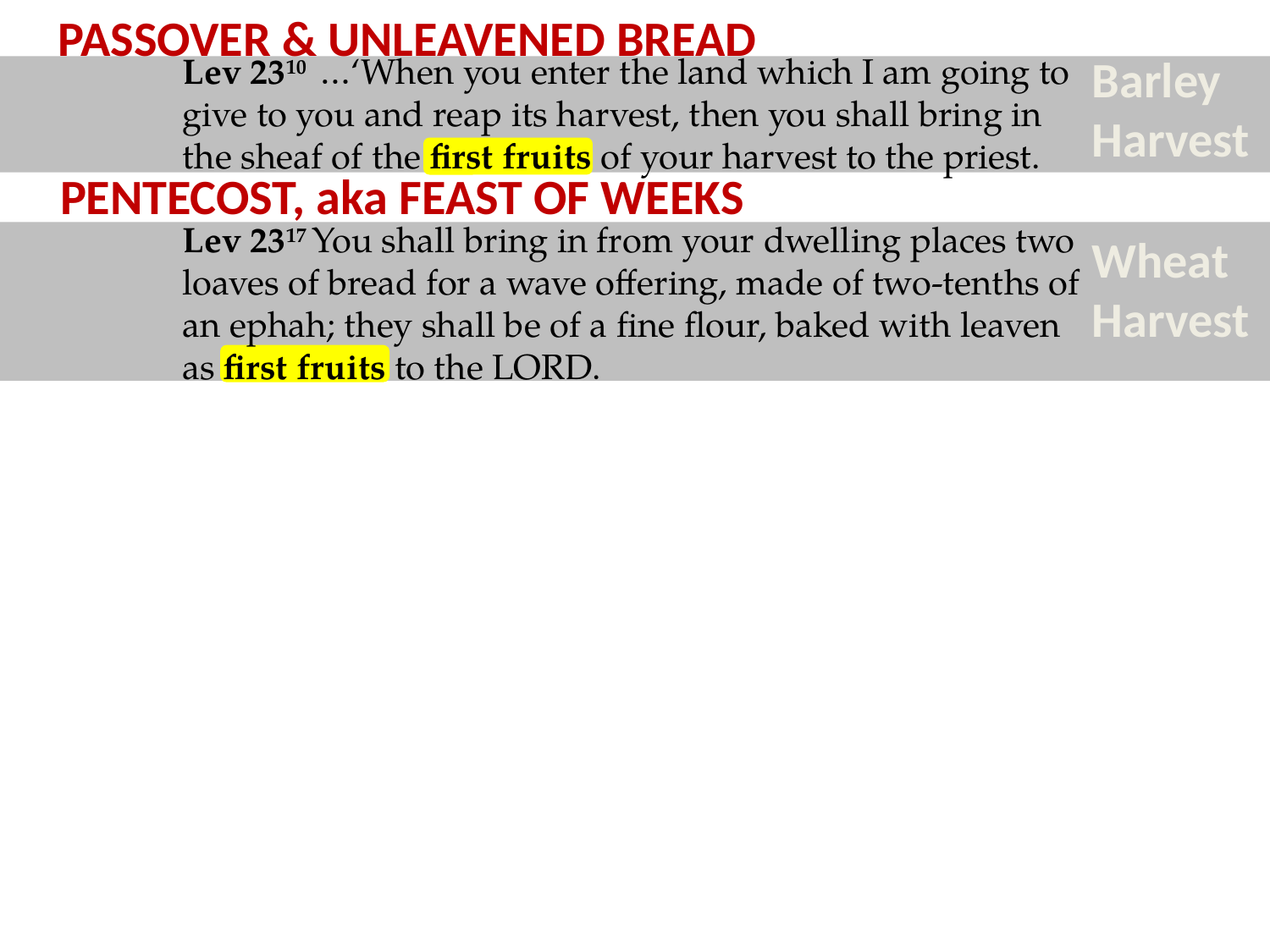

PASSOVER & UNLEAVENED BREAD
Barley Harvest
Lev 2310  …‘When you enter the land which I am going to give to you and reap its harvest, then you shall bring in the sheaf of the first fruits of your harvest to the priest.

PENTECOST, aka FEAST OF WEEKS
Lev 2317 You shall bring in from your dwelling places two loaves of bread for a wave offering, made of two-tenths of an ephah; they shall be of a fine flour, baked with leaven as first fruits to the Lord.

WheatHarvest